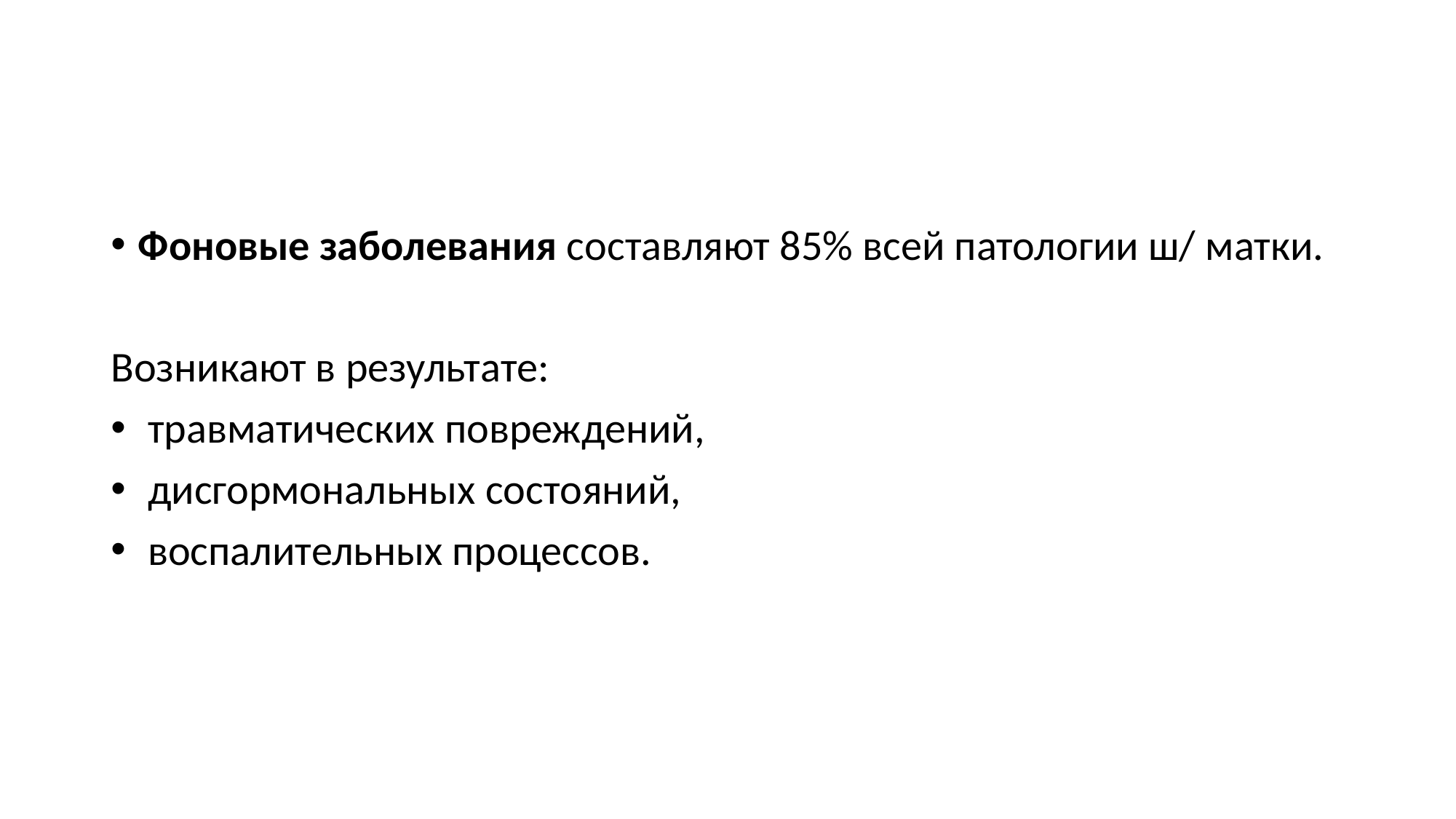

Фоновые заболевания составляют 85% всей патологии ш/ матки.

Возникают в результате:
 травматических повреждений,
 дисгормональных состояний,
 воспалительных процессов.